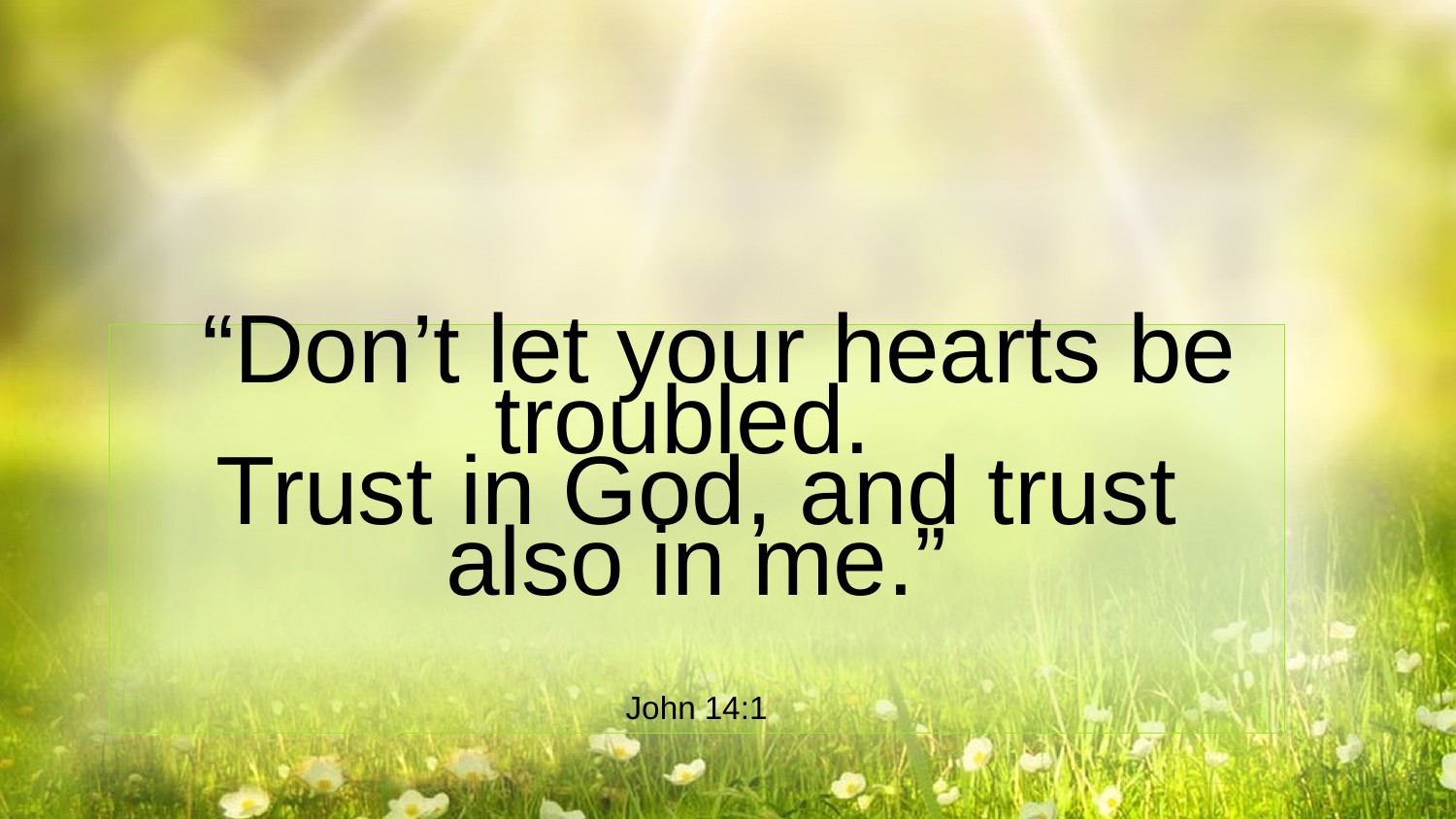

“Don’t let your hearts be troubled.
Trust in God, and trust also in me.”

John 14:1